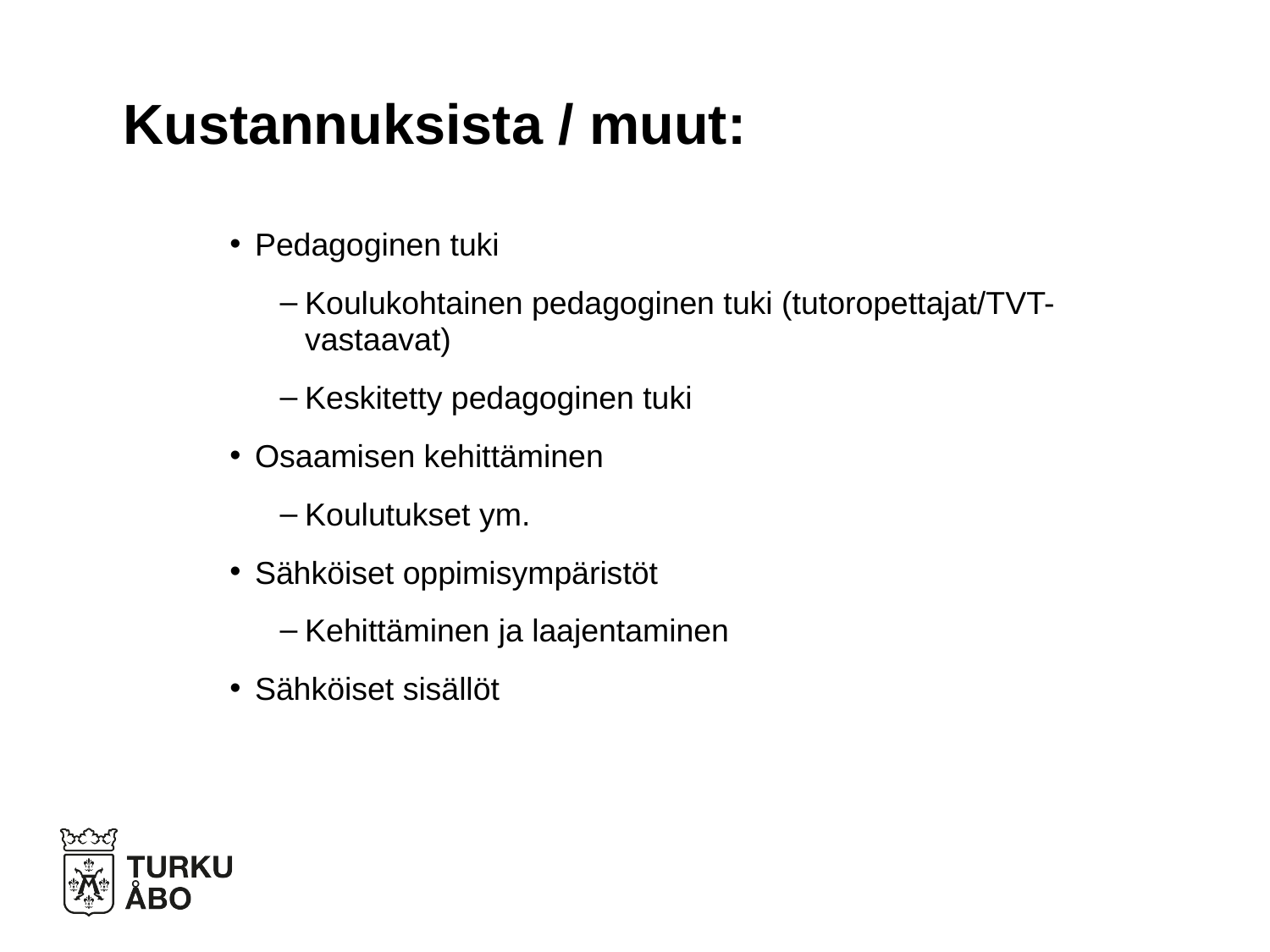

# Kustannuksista / muut:
Pedagoginen tuki
Koulukohtainen pedagoginen tuki (tutoropettajat/TVT-vastaavat)
Keskitetty pedagoginen tuki
Osaamisen kehittäminen
Koulutukset ym.
Sähköiset oppimisympäristöt
Kehittäminen ja laajentaminen
Sähköiset sisällöt